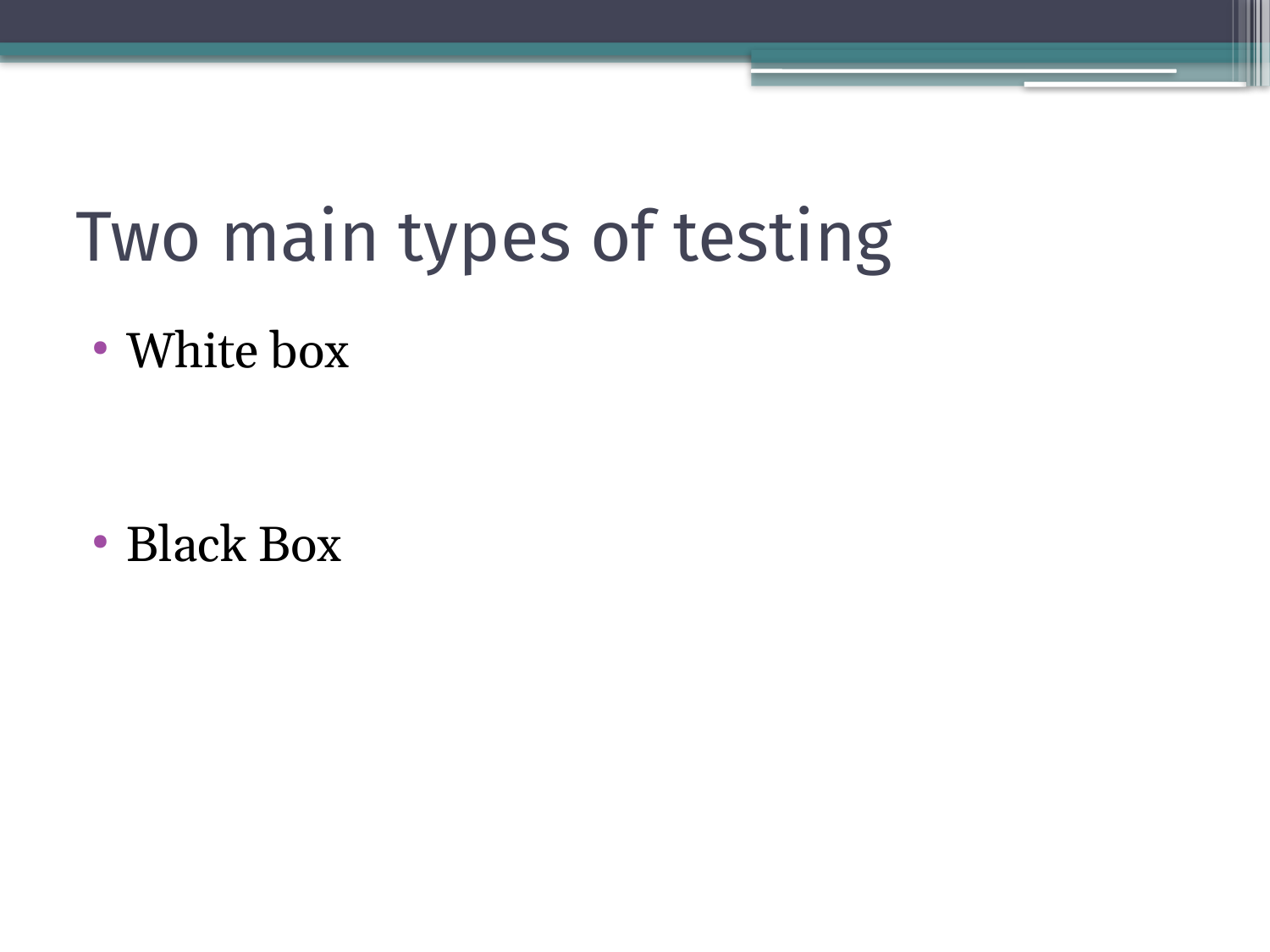

# Two main types of testing
White box

Black Box